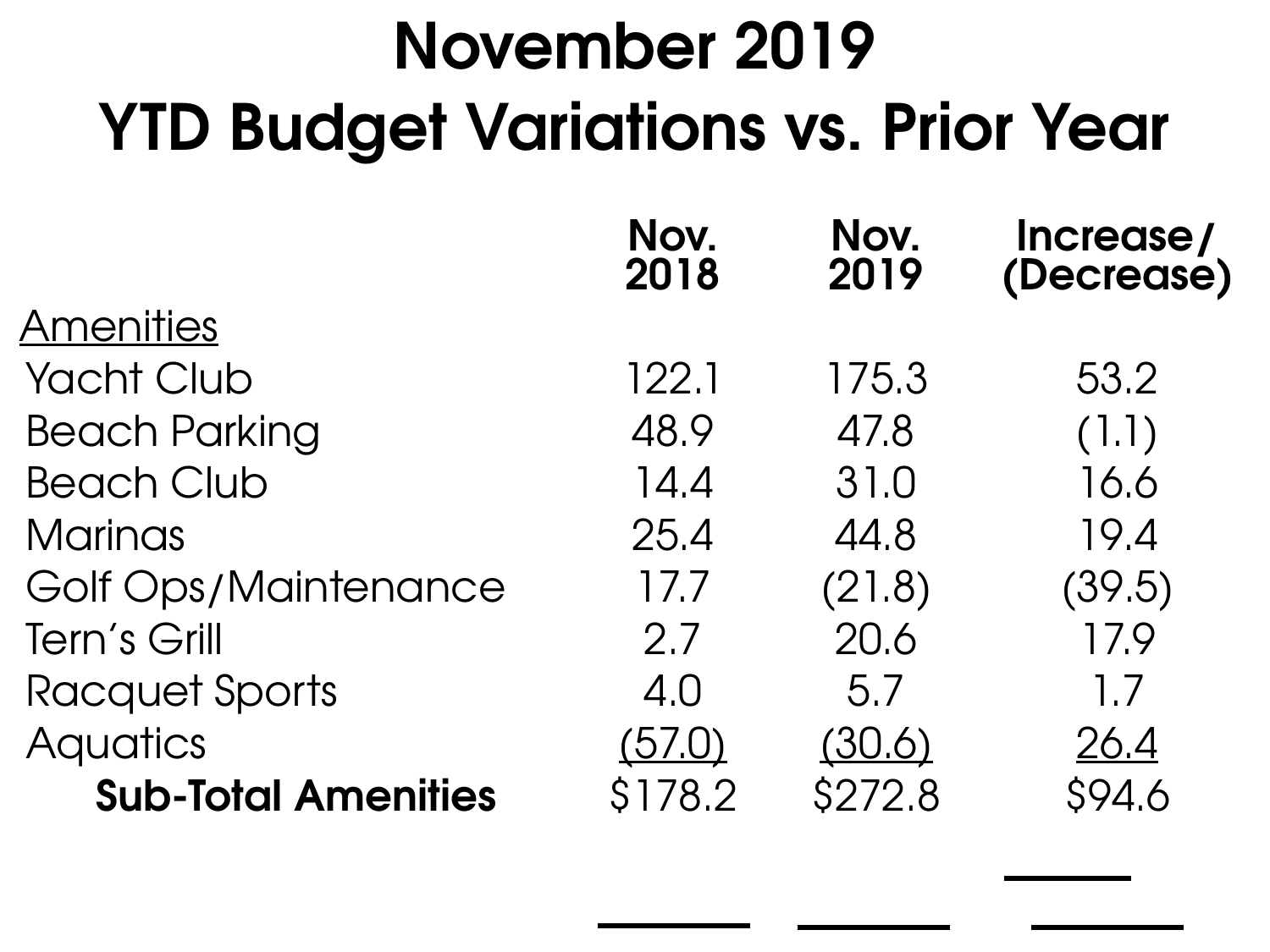

November 2019
YTD Budget Variations vs. Prior Year
(5 months)
|  | Nov. 2018 | Nov. 2019 | Increase/ (Decrease) |
| --- | --- | --- | --- |
| Amenities |  |  |  |
| Yacht Club | 122.1 | 175.3 | 53.2 |
| Beach Parking | 48.9 | 47.8 | (1.1) |
| Beach Club | 14.4 | 31.0 | 16.6 |
| Marinas | 25.4 | 44.8 | 19.4 |
| Golf Ops/Maintenance | 17.7 | (21.8) | (39.5) |
| Tern’s Grill | 2.7 | 20.6 | 17.9 |
| Racquet Sports | 4.0 | 5.7 | 1.7 |
| Aquatics | (57.0) | (30.6) | 26.4 |
| Sub-Total Amenities | $178.2 | $272.8 | $94.6 |